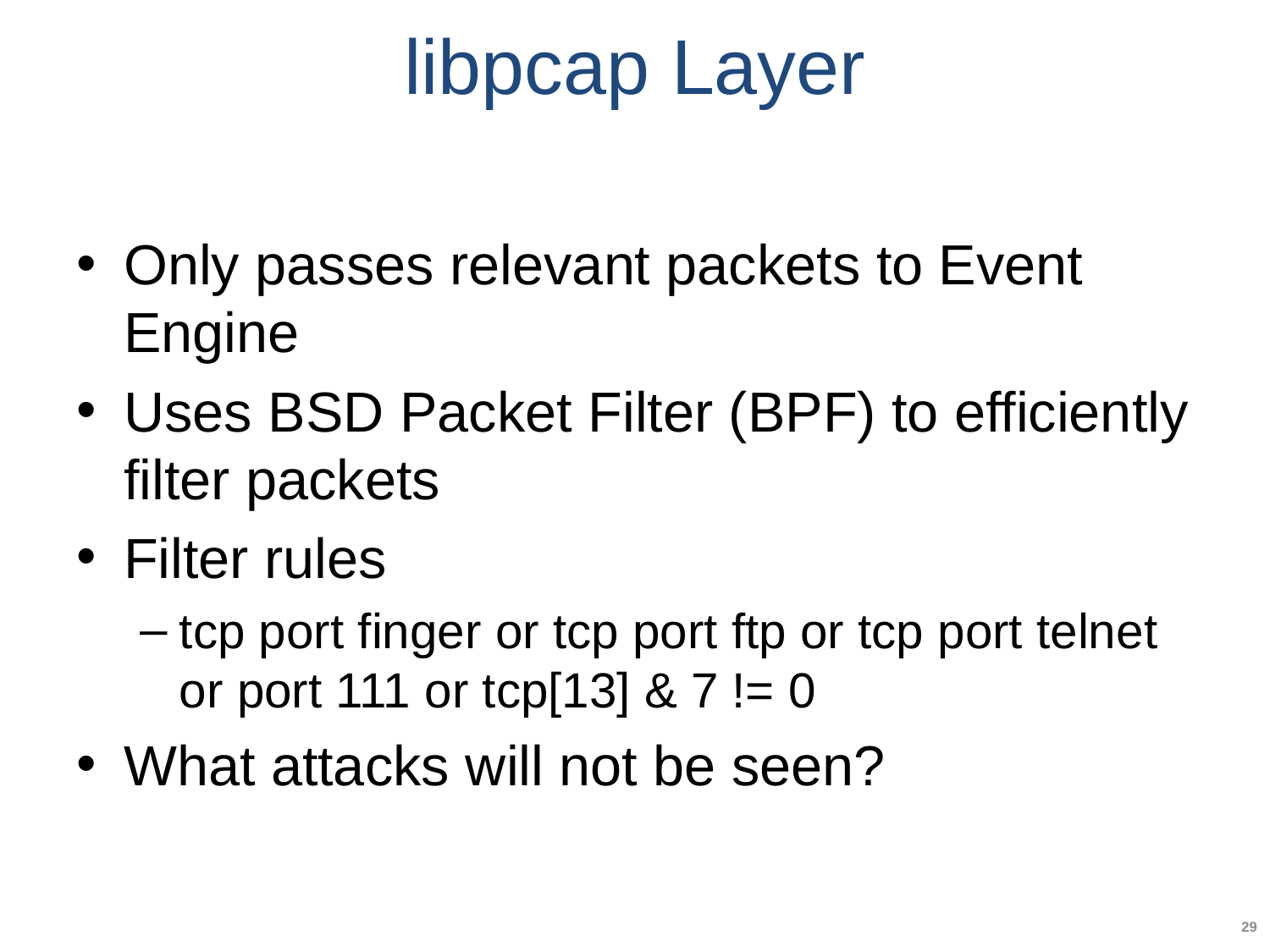

# libpcap Layer
Only passes relevant packets to Event Engine
Uses BSD Packet Filter (BPF) to efficiently filter packets
Filter rules
tcp port finger or tcp port ftp or tcp port telnet or port 111 or tcp[13] & 7 != 0
What attacks will not be seen?
29